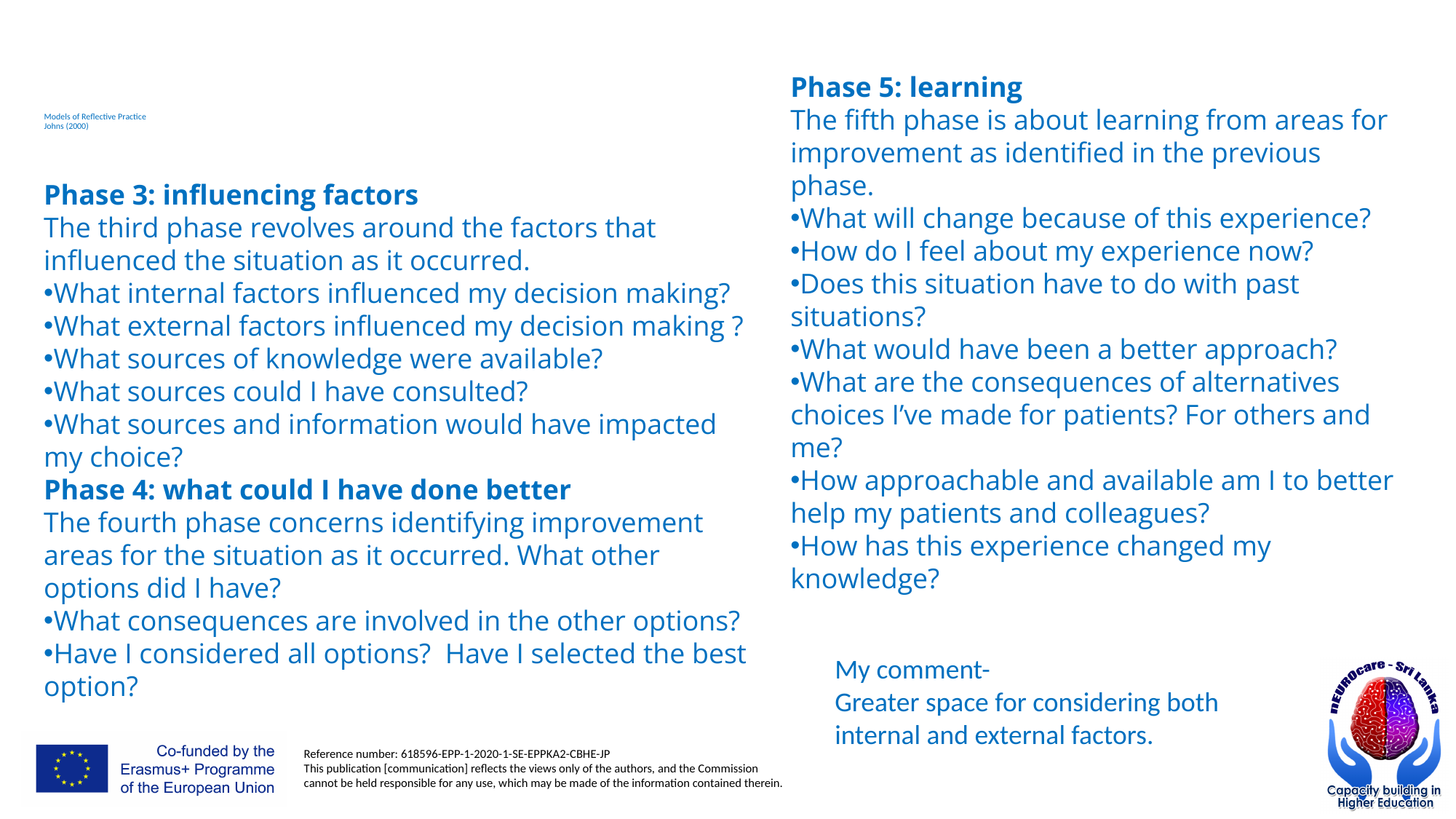

Phase 5: learning
The fifth phase is about learning from areas for improvement as identified in the previous phase.
What will change because of this experience?
How do I feel about my experience now?
Does this situation have to do with past situations?
What would have been a better approach?
What are the consequences of alternatives choices I’ve made for patients? For others and me?
How approachable and available am I to better help my patients and colleagues?
How has this experience changed my knowledge?
# Models of Reflective Practice Johns (2000)
Phase 3: influencing factors
The third phase revolves around the factors that influenced the situation as it occurred.
What internal factors influenced my decision making?
What external factors influenced my decision making ?
What sources of knowledge were available?
What sources could I have consulted?
What sources and information would have impacted my choice?
Phase 4: what could I have done better
The fourth phase concerns identifying improvement areas for the situation as it occurred. What other options did I have?
What consequences are involved in the other options?
Have I considered all options?  Have I selected the best option?
My comment-
Greater space for considering both internal and external factors.